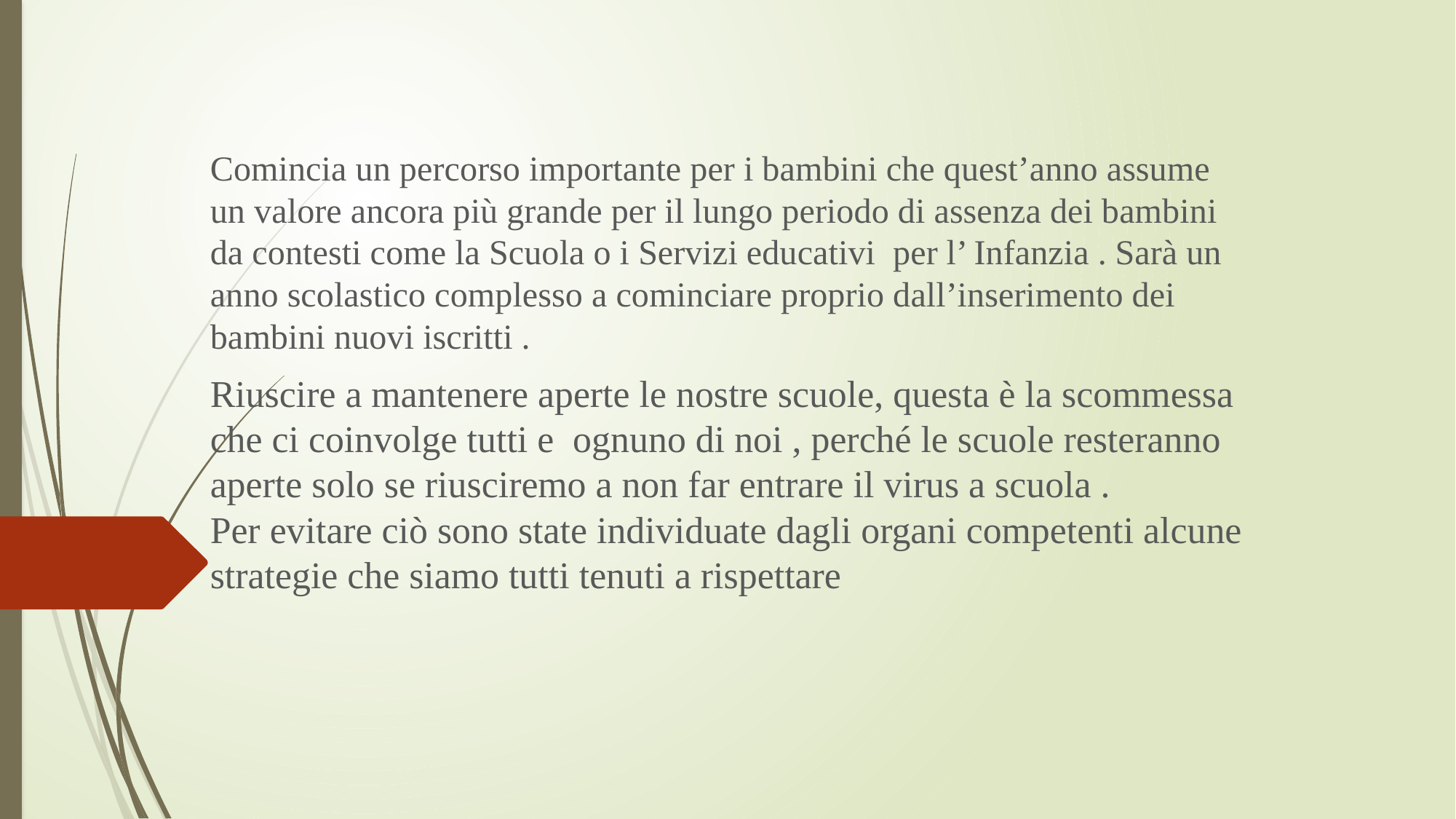

Comincia un percorso importante per i bambini che quest’anno assume un valore ancora più grande per il lungo periodo di assenza dei bambini da contesti come la Scuola o i Servizi educativi  per l’ Infanzia . Sarà un anno scolastico complesso a cominciare proprio dall’inserimento dei bambini nuovi iscritti .
Riuscire a mantenere aperte le nostre scuole, questa è la scommessa che ci coinvolge tutti e  ognuno di noi , perché le scuole resteranno aperte solo se riusciremo a non far entrare il virus a scuola .
Per evitare ciò sono state individuate dagli organi competenti alcune strategie che siamo tutti tenuti a rispettare